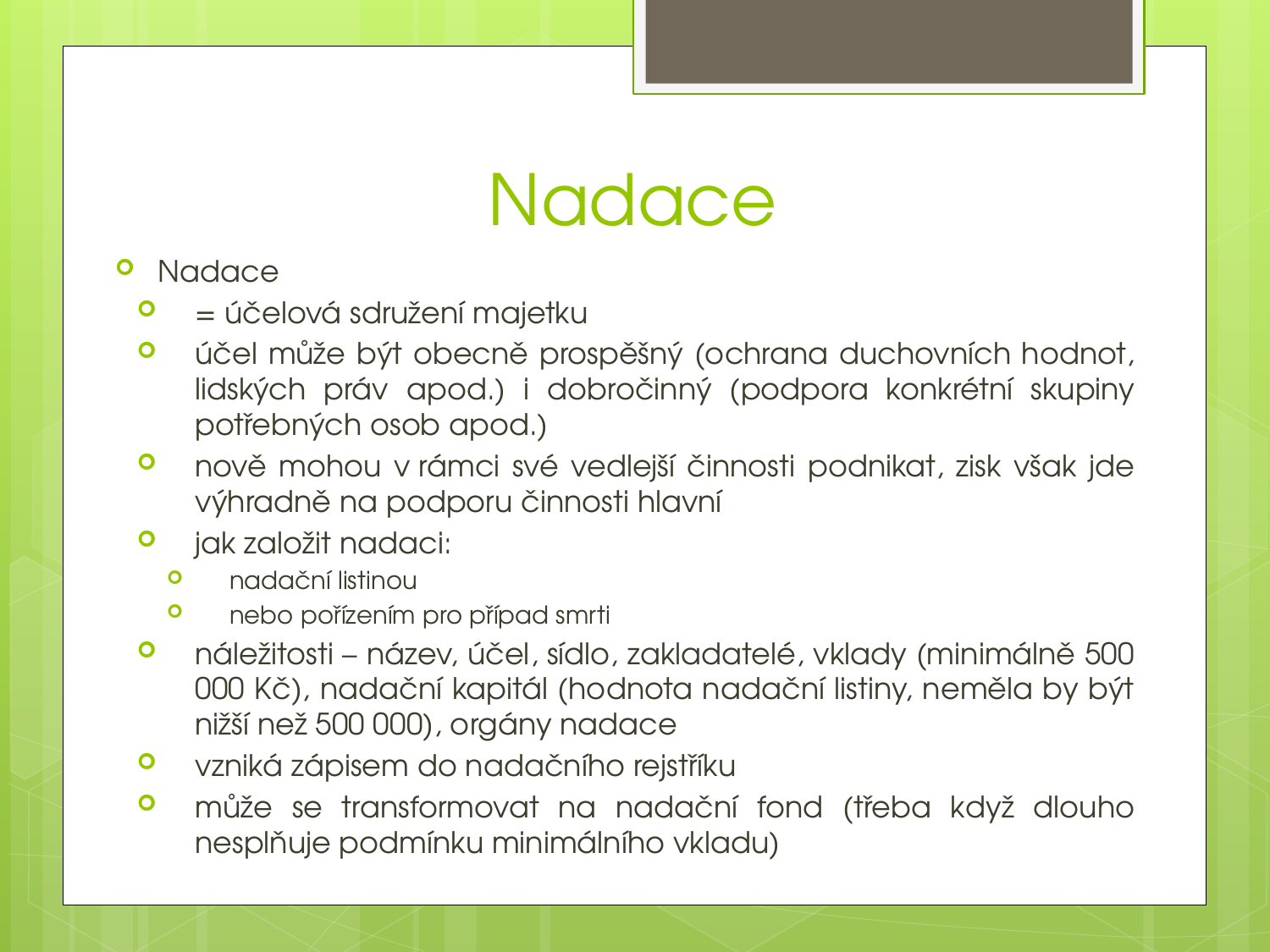

# Nadace
Nadace
= účelová sdružení majetku
účel může být obecně prospěšný (ochrana duchovních hodnot, lidských práv apod.) i dobročinný (podpora konkrétní skupiny potřebných osob apod.)
nově mohou v rámci své vedlejší činnosti podnikat, zisk však jde výhradně na podporu činnosti hlavní
jak založit nadaci:
nadační listinou
nebo pořízením pro případ smrti
náležitosti – název, účel, sídlo, zakladatelé, vklady (minimálně 500 000 Kč), nadační kapitál (hodnota nadační listiny, neměla by být nižší než 500 000), orgány nadace
vzniká zápisem do nadačního rejstříku
může se transformovat na nadační fond (třeba když dlouho nesplňuje podmínku minimálního vkladu)